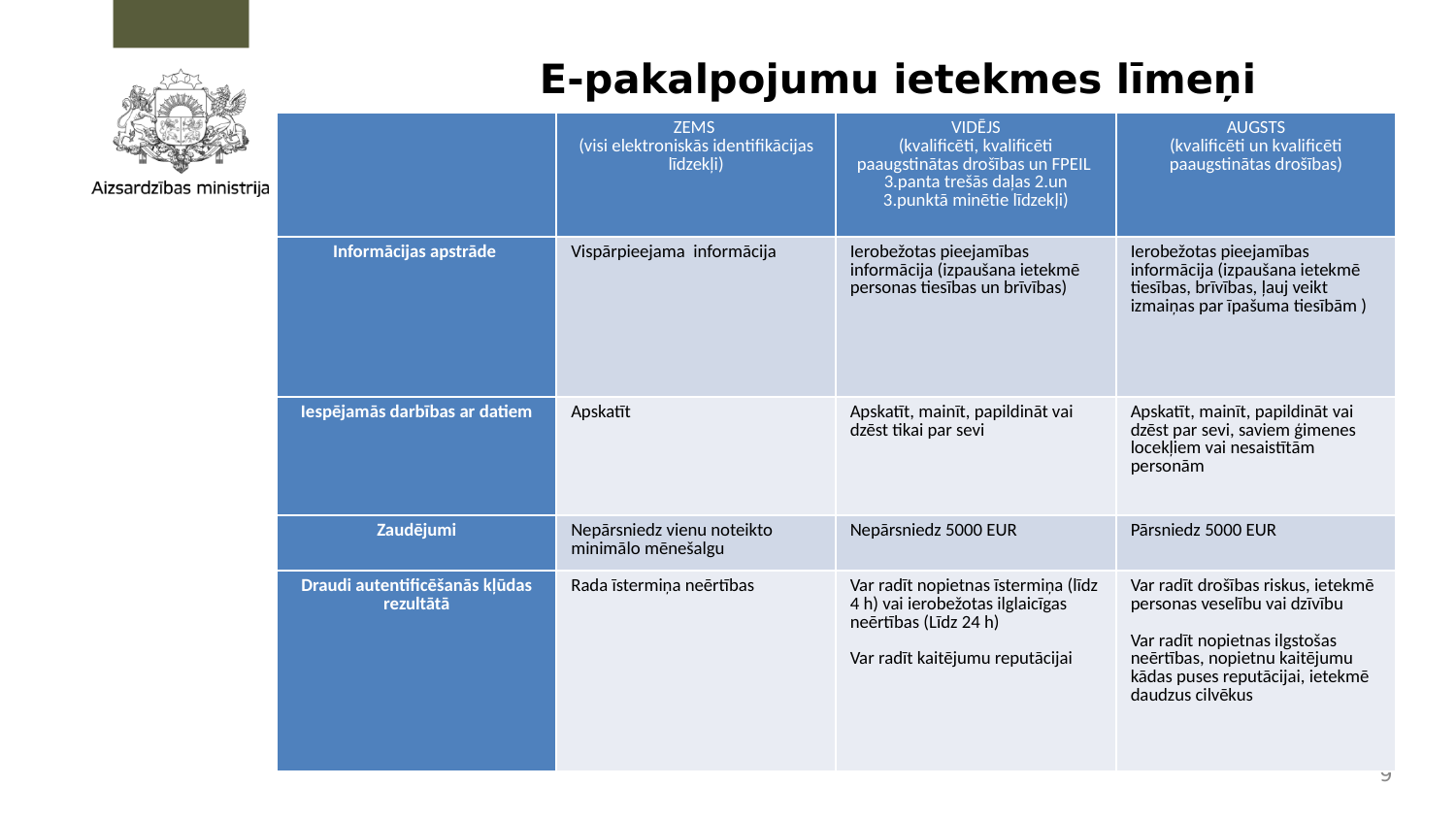

E-pakalpojumu ietekmes līmeņi
|  | ZEMS (visi elektroniskās identifikācijas līdzekļi) | VIDĒJS (kvalificēti, kvalificēti paaugstinātas drošības un FPEIL 3.panta trešās daļas 2.un 3.punktā minētie līdzekļi) | AUGSTS (kvalificēti un kvalificēti paaugstinātas drošības) |
| --- | --- | --- | --- |
| Informācijas apstrāde | Vispārpieejama informācija | Ierobežotas pieejamības informācija (izpaušana ietekmē personas tiesības un brīvības) | Ierobežotas pieejamības informācija (izpaušana ietekmē tiesības, brīvības, ļauj veikt izmaiņas par īpašuma tiesībām ) |
| Iespējamās darbības ar datiem | Apskatīt | Apskatīt, mainīt, papildināt vai dzēst tikai par sevi | Apskatīt, mainīt, papildināt vai dzēst par sevi, saviem ģimenes locekļiem vai nesaistītām personām |
| Zaudējumi | Nepārsniedz vienu noteikto minimālo mēnešalgu | Nepārsniedz 5000 EUR | Pārsniedz 5000 EUR |
| Draudi autentificēšanās kļūdas rezultātā | Rada īstermiņa neērtības | Var radīt nopietnas īstermiņa (līdz 4 h) vai ierobežotas ilglaicīgas neērtības (Līdz 24 h) Var radīt kaitējumu reputācijai | Var radīt drošības riskus, ietekmē personas veselību vai dzīvību Var radīt nopietnas ilgstošas neērtības, nopietnu kaitējumu kādas puses reputācijai, ietekmē daudzus cilvēkus |
#

9